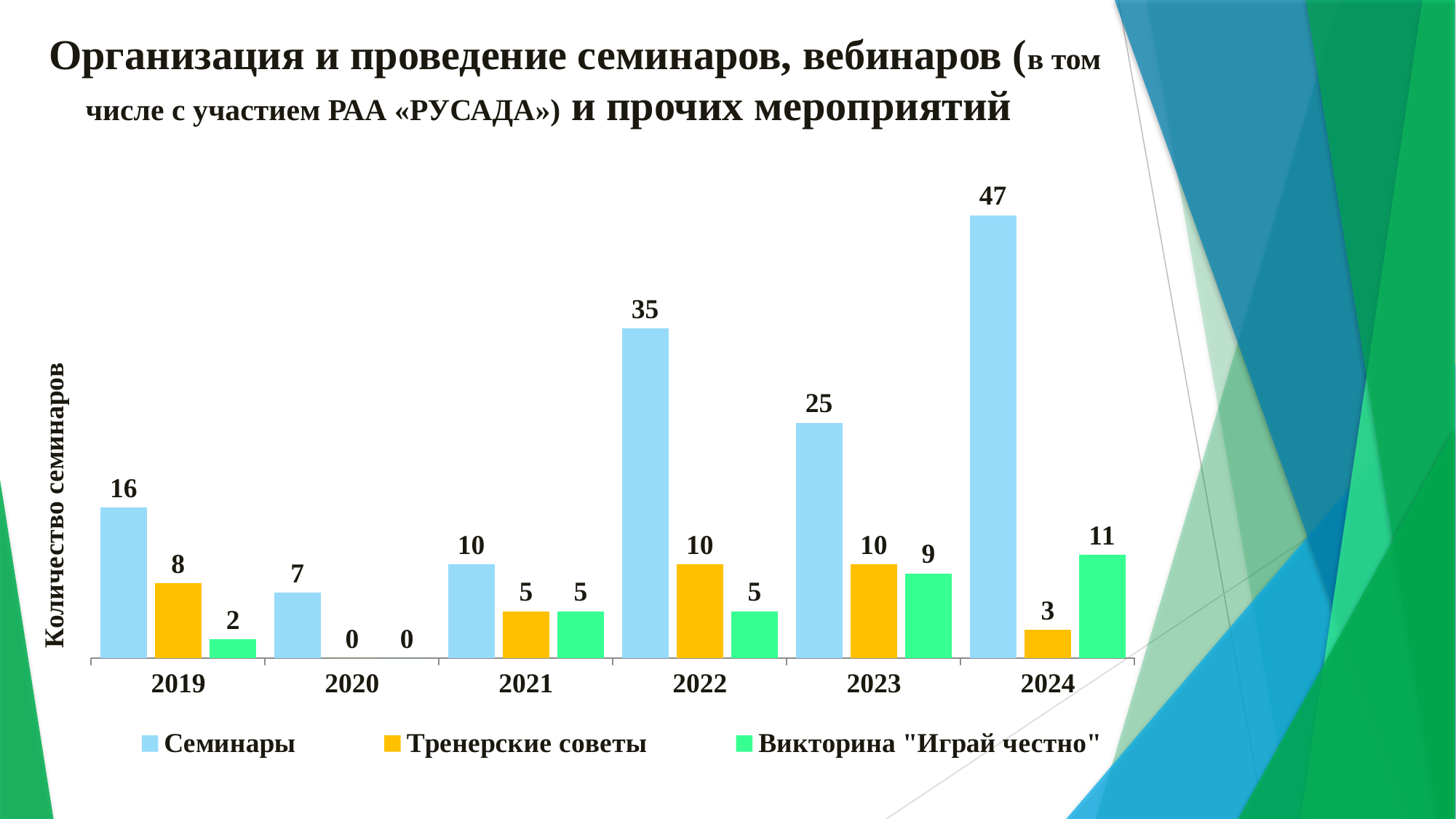

Организация и проведение семинаров, вебинаров (в том числе с участием РАА «РУСАДА») и прочих мероприятий

### Chart

| Category | Семинары | Тренерские советы | Викторина "Играй честно" |
|---|---|---|---|
| 2019 | 16.0 | 8.0 | 2.0 |
| 2020 | 7.0 | 0.0 | 0.0 |
| 2021 | 10.0 | 5.0 | 5.0 |
| 2022 | 35.0 | 10.0 | 5.0 |
| 2023 | 25.0 | 10.0 | 9.0 |
| 2024 | 47.0 | 3.0 | 11.0 |